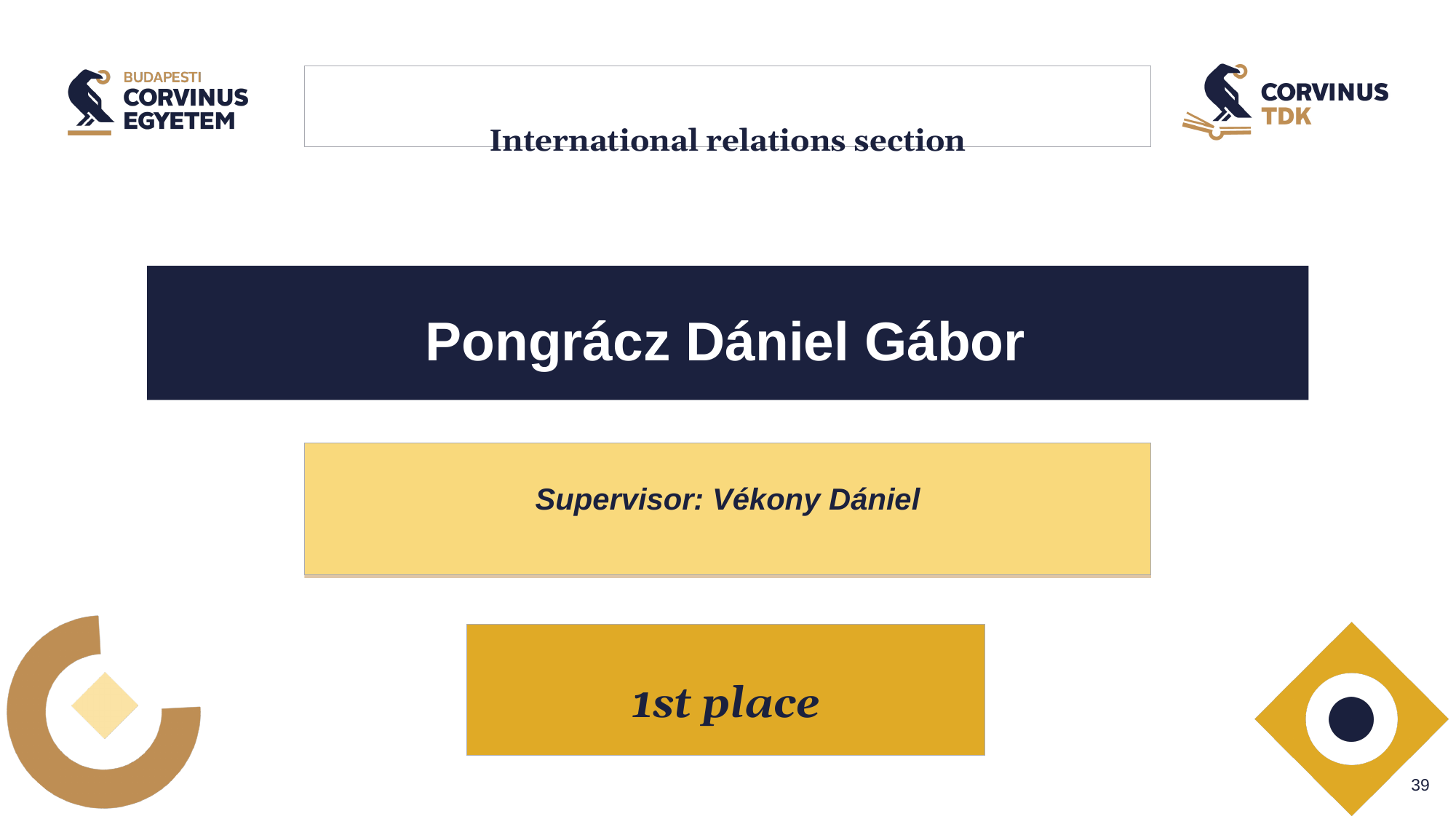

# International relations section
Pongrácz Dániel Gábor

Supervisor: Vékony Dániel

1st place